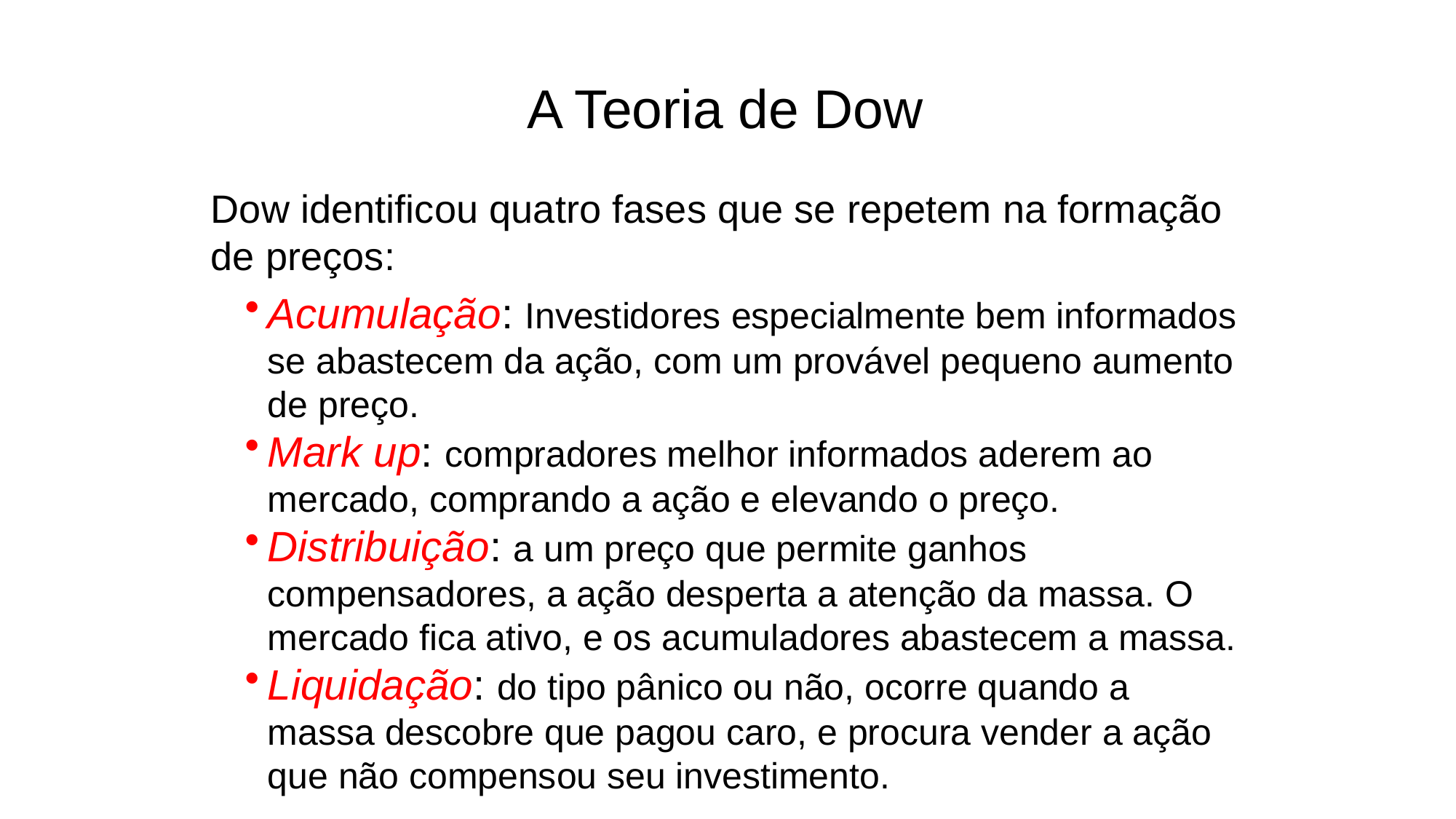

A Teoria de Dow
Dow identificou quatro fases que se repetem na formação de preços:
Acumulação: Investidores especialmente bem informados se abastecem da ação, com um provável pequeno aumento de preço.
Mark up: compradores melhor informados aderem ao mercado, comprando a ação e elevando o preço.
Distribuição: a um preço que permite ganhos compensadores, a ação desperta a atenção da massa. O mercado fica ativo, e os acumuladores abastecem a massa.
Liquidação: do tipo pânico ou não, ocorre quando a massa descobre que pagou caro, e procura vender a ação que não compensou seu investimento.